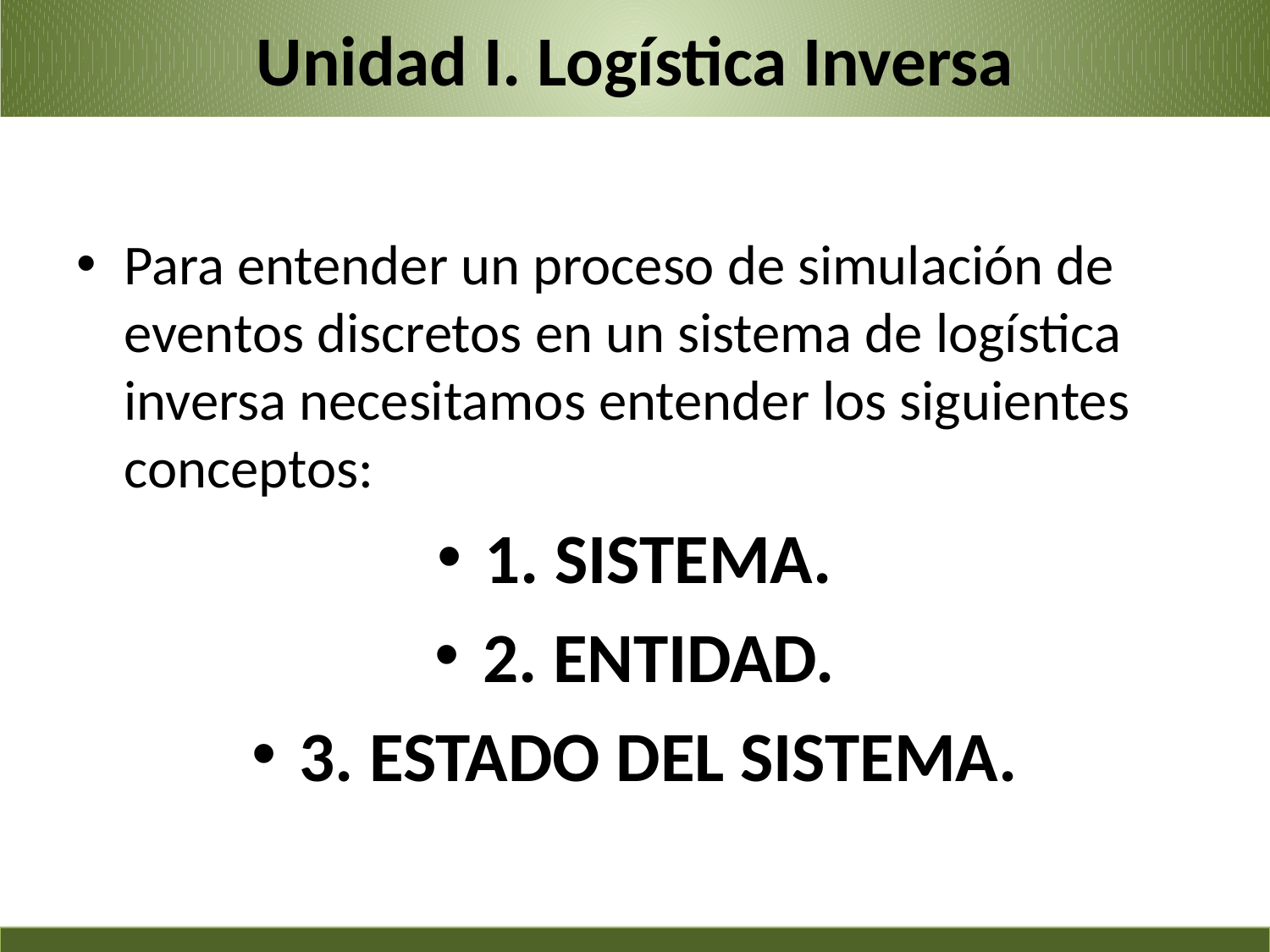

Unidad I. Logística Inversa
Para entender un proceso de simulación de eventos discretos en un sistema de logística inversa necesitamos entender los siguientes conceptos:
1. SISTEMA.
2. ENTIDAD.
3. ESTADO DEL SISTEMA.